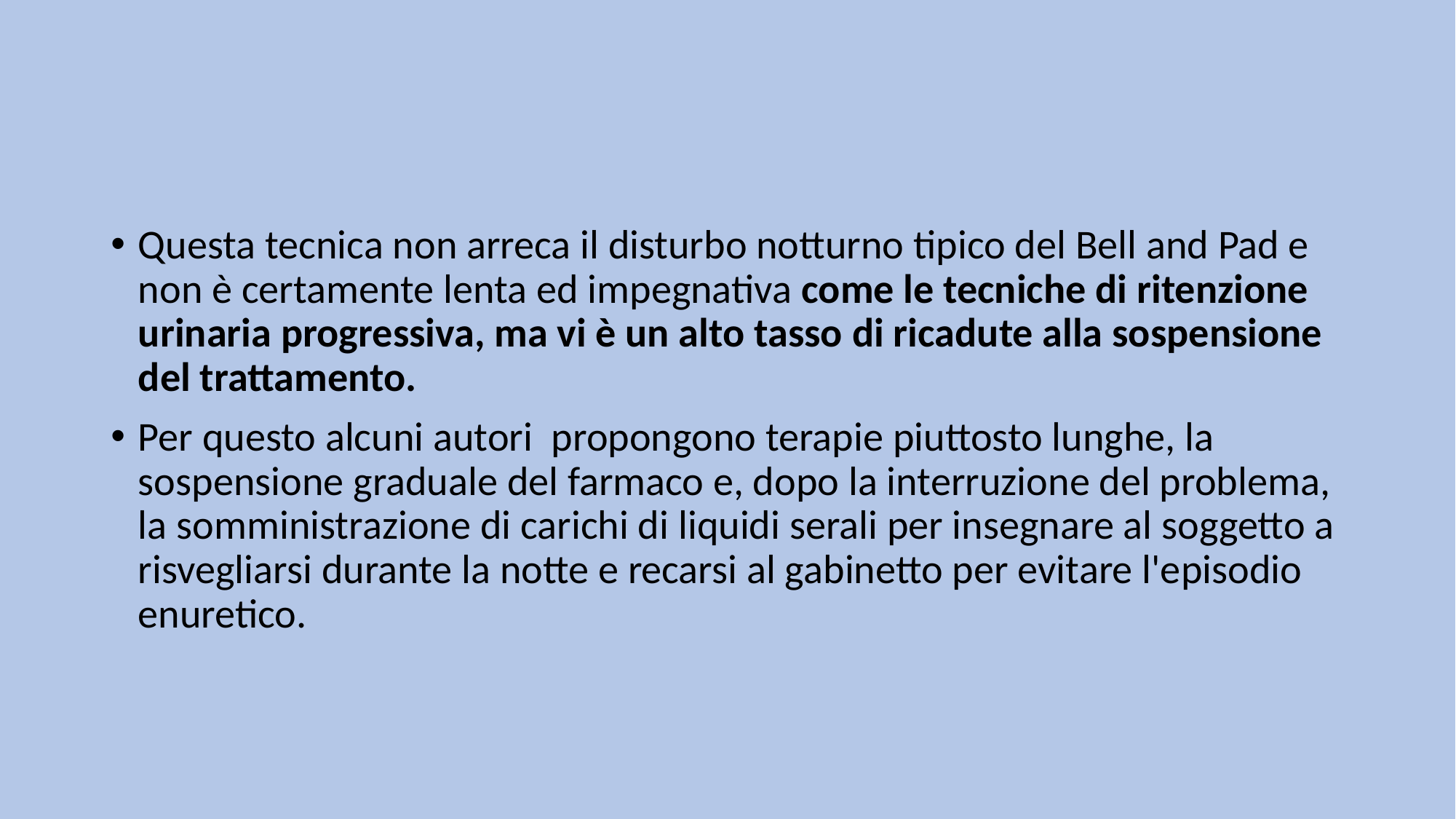

#
Questa tecnica non arreca il disturbo notturno tipico del Bell and Pad e non è certamente lenta ed impegnativa come le tecniche di ritenzione urinaria progressiva, ma vi è un alto tasso di ricadute alla sospensione del trattamento.
Per questo alcuni autori  propongono terapie piuttosto lunghe, la sospensione graduale del farmaco e, dopo la interruzione del problema, la somministrazione di carichi di liquidi serali per insegnare al soggetto a risvegliarsi durante la notte e recarsi al gabinetto per evitare l'episodio enuretico.